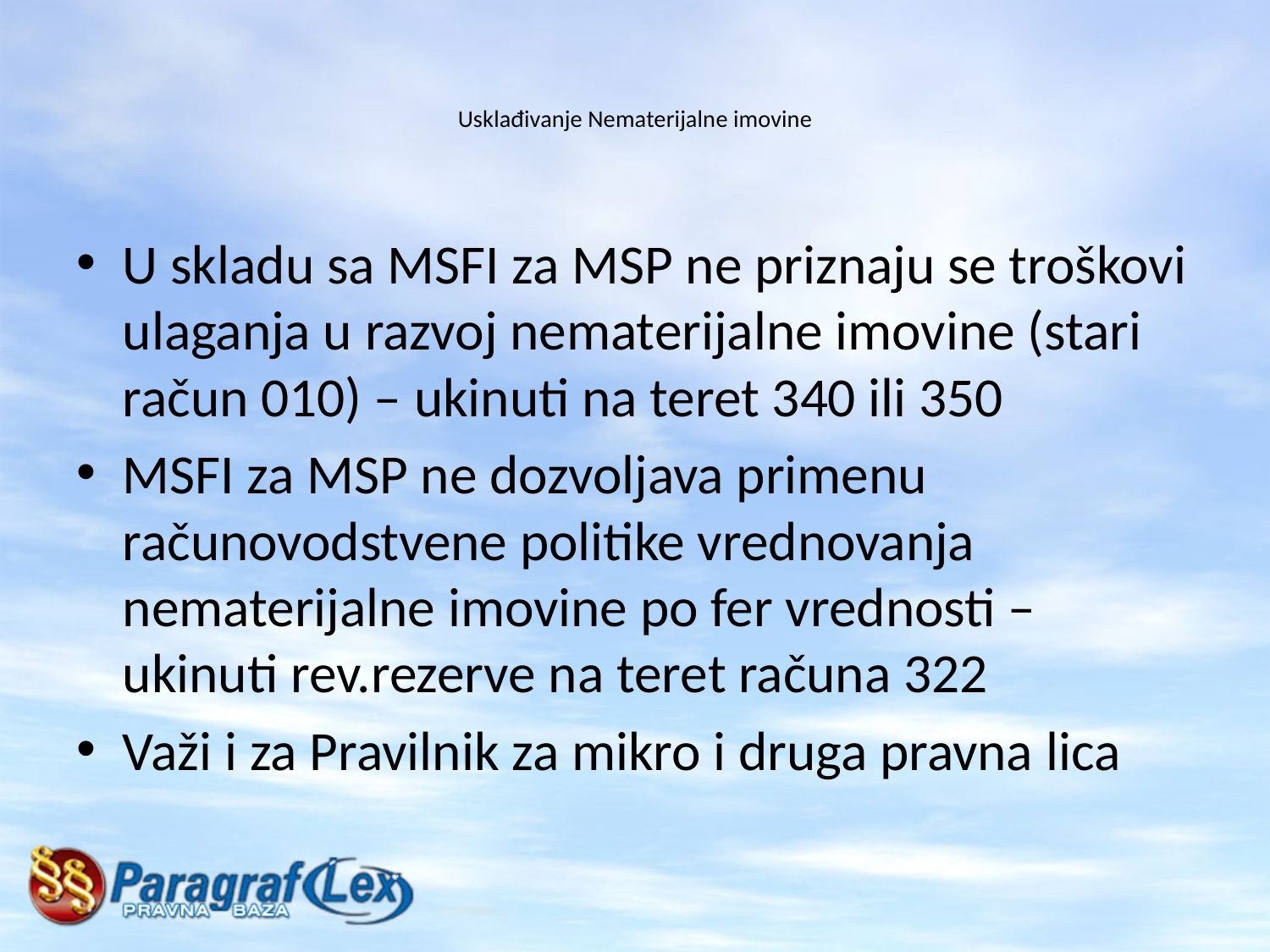

# Usklađivanje Nematerijalne imovine
U skladu sa MSFI za MSP ne priznaju se troškovi ulaganja u razvoj nematerijalne imovine (stari račun 010) – ukinuti na teret 340 ili 350
MSFI za MSP ne dozvoljava primenu računovodstvene politike vrednovanja nematerijalne imovine po fer vrednosti – ukinuti rev.rezerve na teret računa 322
Važi i za Pravilnik za mikro i druga pravna lica